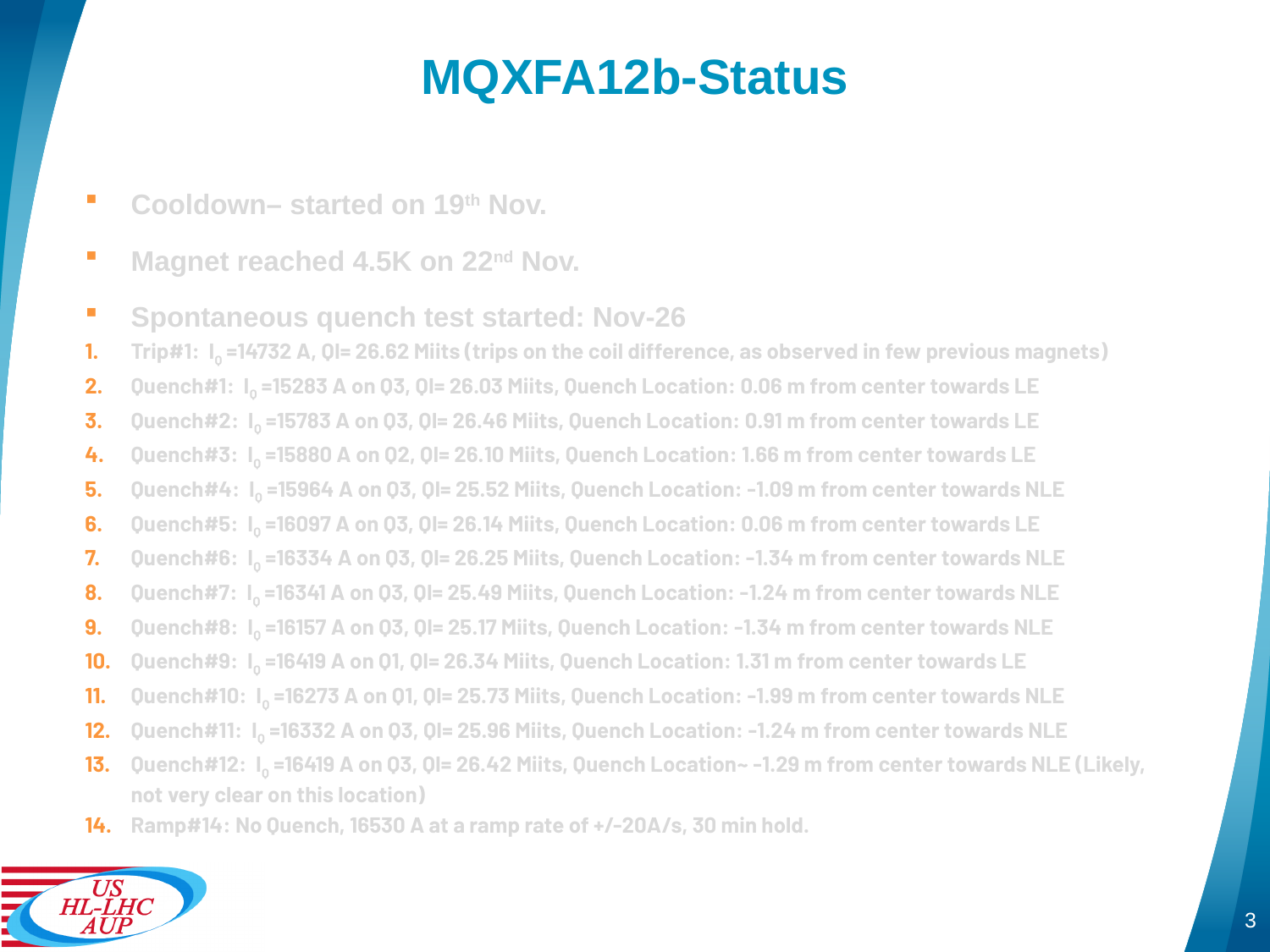

# MQXFA12b-Status
Cooldown– started on 19th Nov.
Magnet reached 4.5K on 22nd Nov.
Spontaneous quench test started: Nov-26
Trip#1:  IQ =14732 A, QI= 26.62 Miits (trips on the coil difference, as observed in few previous magnets)
Quench#1:  IQ =15283 A on Q3, QI= 26.03 Miits, Quench Location: 0.06 m from center towards LE
Quench#2:  IQ =15783 A on Q3, QI= 26.46 Miits, Quench Location: 0.91 m from center towards LE
Quench#3:  IQ =15880 A on Q2, QI= 26.10 Miits, Quench Location: 1.66 m from center towards LE
Quench#4:  IQ =15964 A on Q3, QI= 25.52 Miits, Quench Location: -1.09 m from center towards NLE
Quench#5:  IQ =16097 A on Q3, QI= 26.14 Miits, Quench Location: 0.06 m from center towards LE
Quench#6:  IQ =16334 A on Q3, QI= 26.25 Miits, Quench Location: -1.34 m from center towards NLE
Quench#7:  IQ =16341 A on Q3, QI= 25.49 Miits, Quench Location: -1.24 m from center towards NLE
Quench#8:  IQ =16157 A on Q3, QI= 25.17 Miits, Quench Location: -1.34 m from center towards NLE
Quench#9:  IQ =16419 A on Q1, QI= 26.34 Miits, Quench Location: 1.31 m from center towards LE
Quench#10:  IQ =16273 A on Q1, QI= 25.73 Miits, Quench Location: -1.99 m from center towards NLE
Quench#11:  IQ =16332 A on Q3, QI= 25.96 Miits, Quench Location: -1.24 m from center towards NLE
Quench#12:  IQ =16419 A on Q3, QI= 26.42 Miits, Quench Location~ -1.29 m from center towards NLE (Likely, not very clear on this location)
Ramp#14: No Quench, 16530 A at a ramp rate of +/-20A/s, 30 min hold.

3